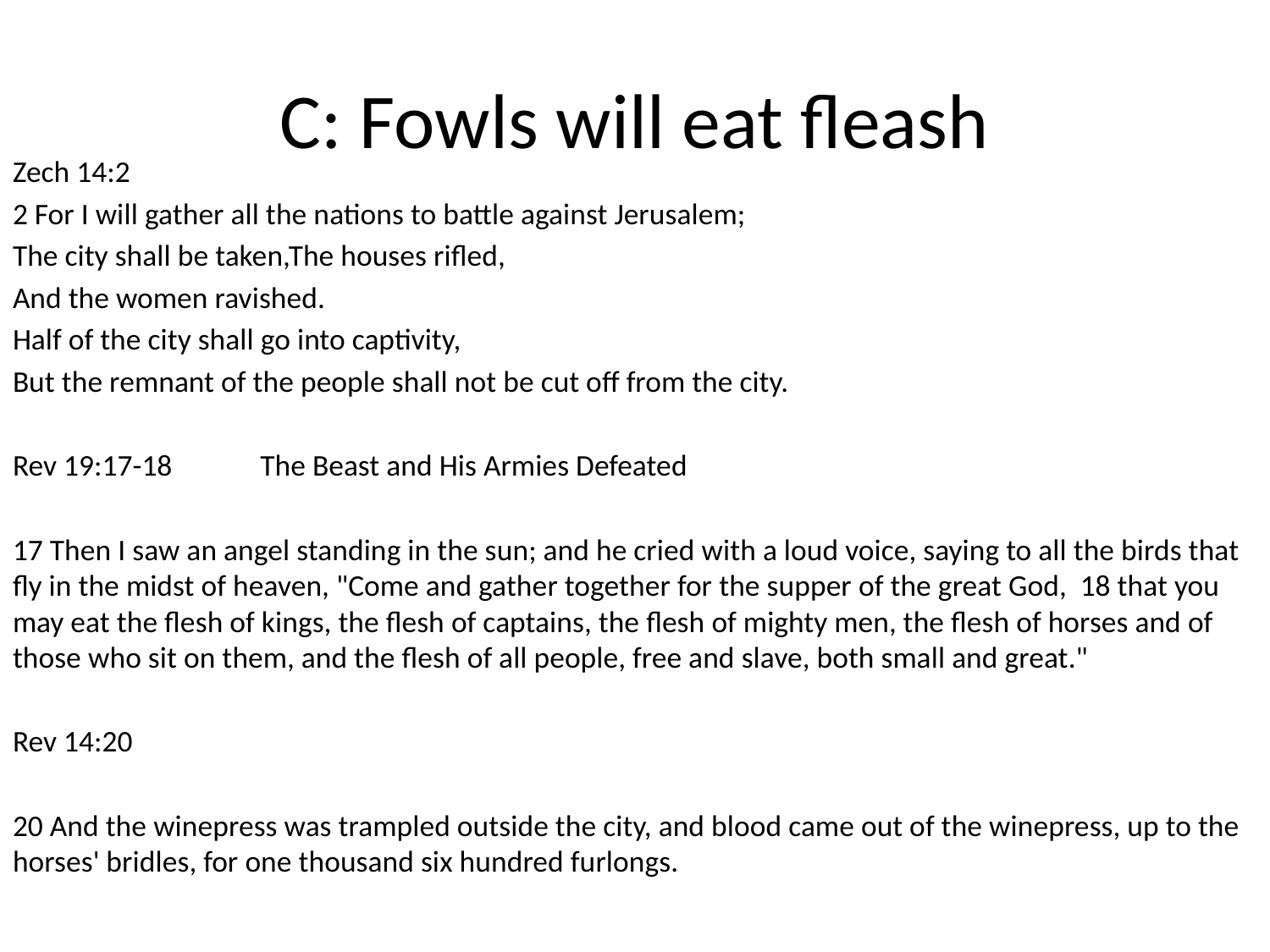

# C: Fowls will eat fleash
Zech 14:2
2 For I will gather all the nations to battle against Jerusalem;
The city shall be taken,The houses rifled,
And the women ravished.
Half of the city shall go into captivity,
But the remnant of the people shall not be cut off from the city.

Rev 19:17-18             The Beast and His Armies Defeated

17 Then I saw an angel standing in the sun; and he cried with a loud voice, saying to all the birds that fly in the midst of heaven, "Come and gather together for the supper of the great God,  18 that you may eat the flesh of kings, the flesh of captains, the flesh of mighty men, the flesh of horses and of those who sit on them, and the flesh of all people, free and slave, both small and great."

Rev 14:20

20 And the winepress was trampled outside the city, and blood came out of the winepress, up to the horses' bridles, for one thousand six hundred furlongs.